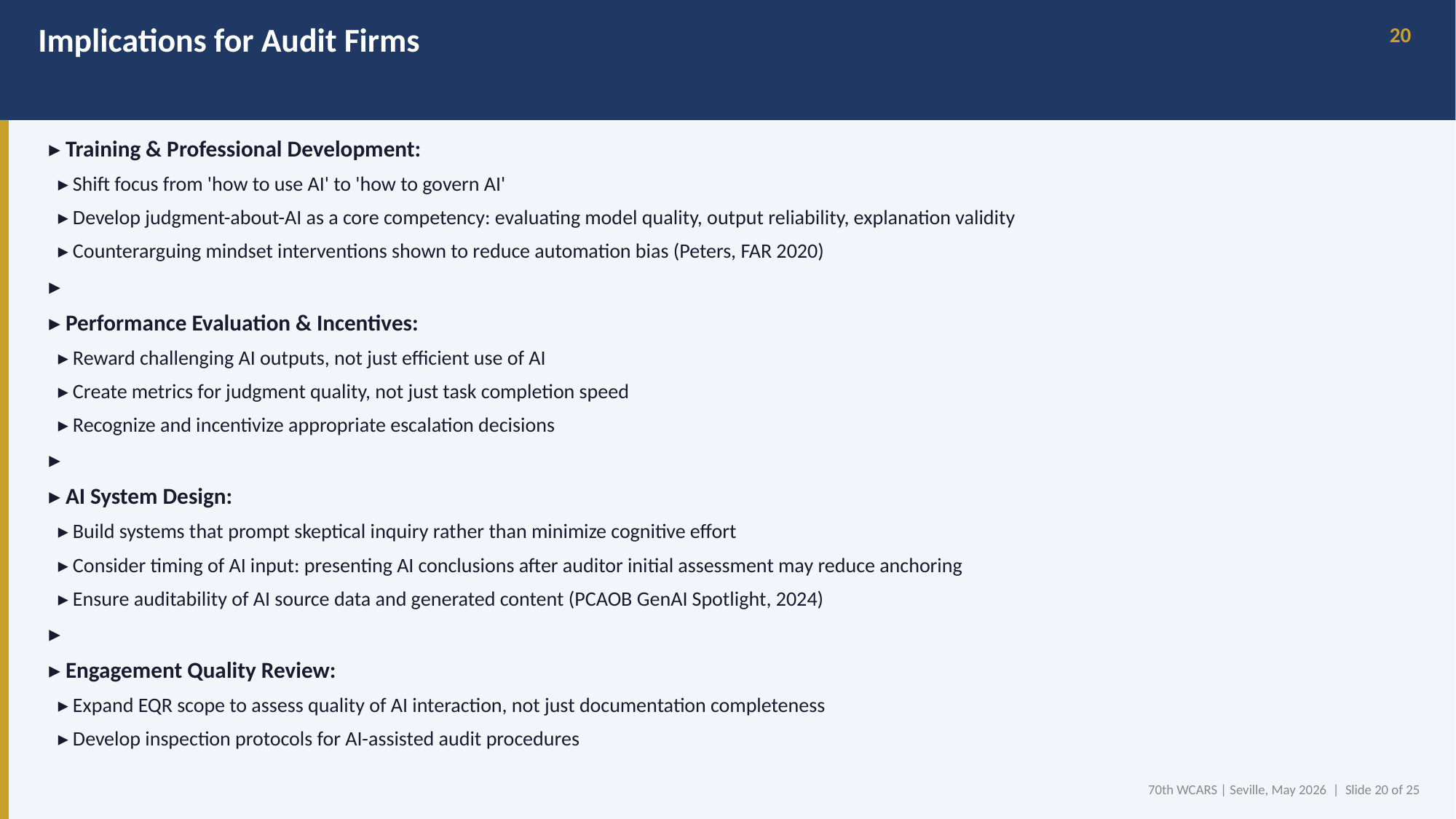

Implications for Audit Firms
20

▸ Training & Professional Development:
  ▸ Shift focus from 'how to use AI' to 'how to govern AI'
  ▸ Develop judgment-about-AI as a core competency: evaluating model quality, output reliability, explanation validity
  ▸ Counterarguing mindset interventions shown to reduce automation bias (Peters, FAR 2020)
▸
▸ Performance Evaluation & Incentives:
  ▸ Reward challenging AI outputs, not just efficient use of AI
  ▸ Create metrics for judgment quality, not just task completion speed
  ▸ Recognize and incentivize appropriate escalation decisions
▸
▸ AI System Design:
  ▸ Build systems that prompt skeptical inquiry rather than minimize cognitive effort
  ▸ Consider timing of AI input: presenting AI conclusions after auditor initial assessment may reduce anchoring
  ▸ Ensure auditability of AI source data and generated content (PCAOB GenAI Spotlight, 2024)
▸
▸ Engagement Quality Review:
  ▸ Expand EQR scope to assess quality of AI interaction, not just documentation completeness
  ▸ Develop inspection protocols for AI-assisted audit procedures
70th WCARS | Seville, May 2026  |  Slide 20 of 25